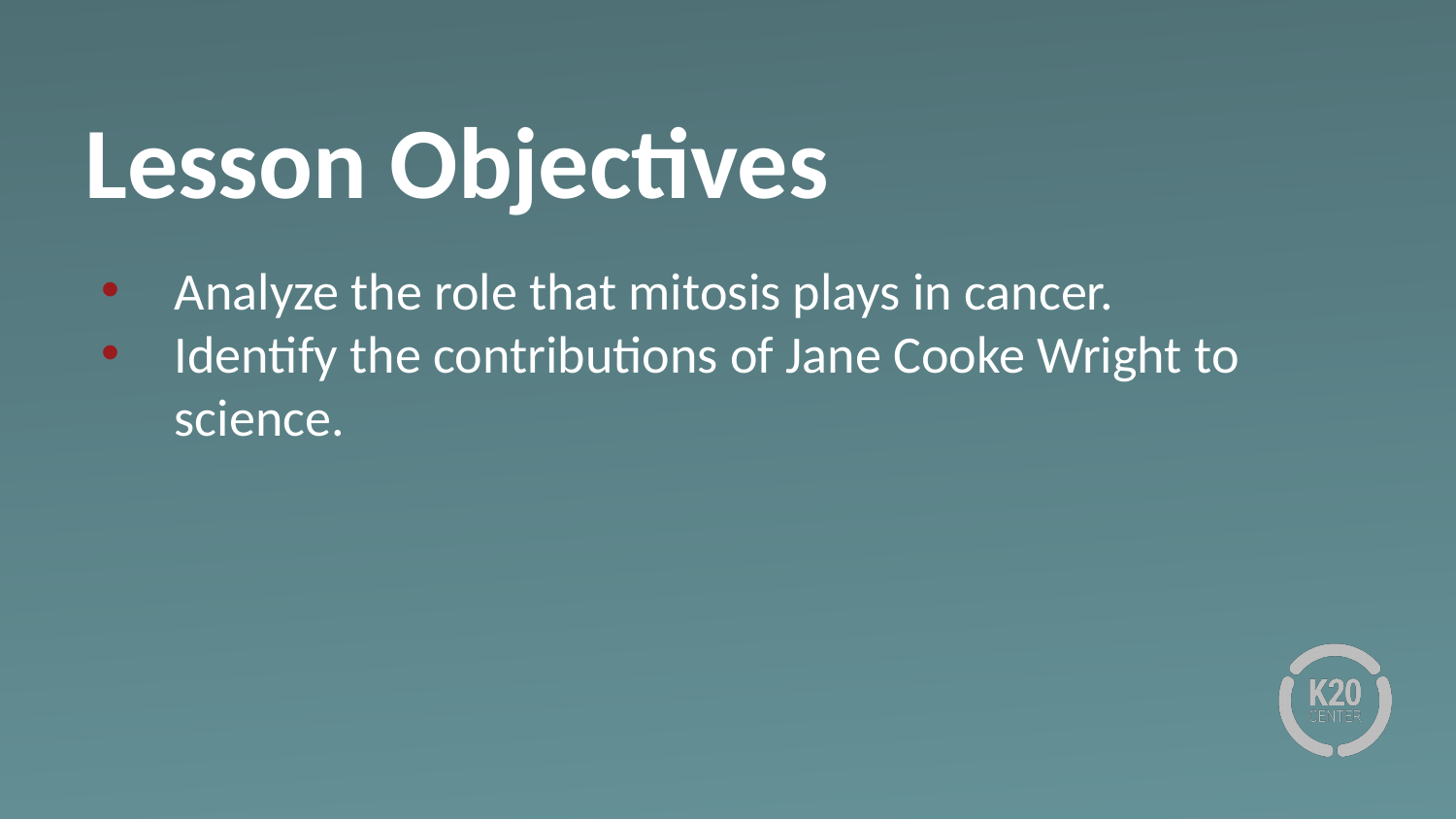

# Lesson Objectives
Analyze the role that mitosis plays in cancer.
Identify the contributions of Jane Cooke Wright to science.